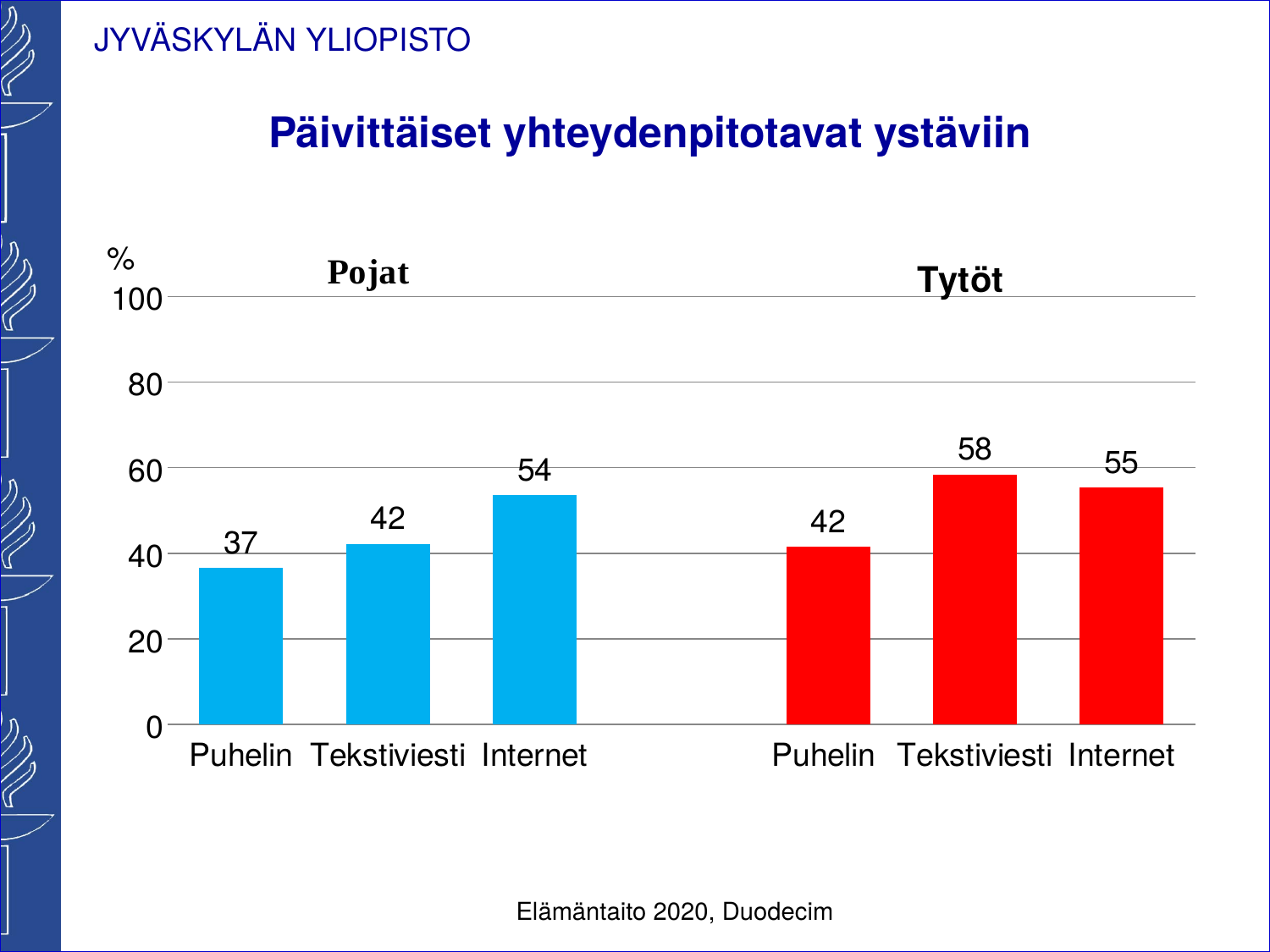

# Päivittäiset yhteydenpitotavat ystäviin

### Chart

| Category | Sarake1 |
|---|---|
| Puhelin | 36.6 |
| Tekstiviesti | 42.2 |
| Internet | 53.6 |
|  | None |
| Puhelin  | 41.5 |
| Tekstiviesti | 58.4 |
| Internet | 55.4 |
Elämäntaito 2020, Duodecim